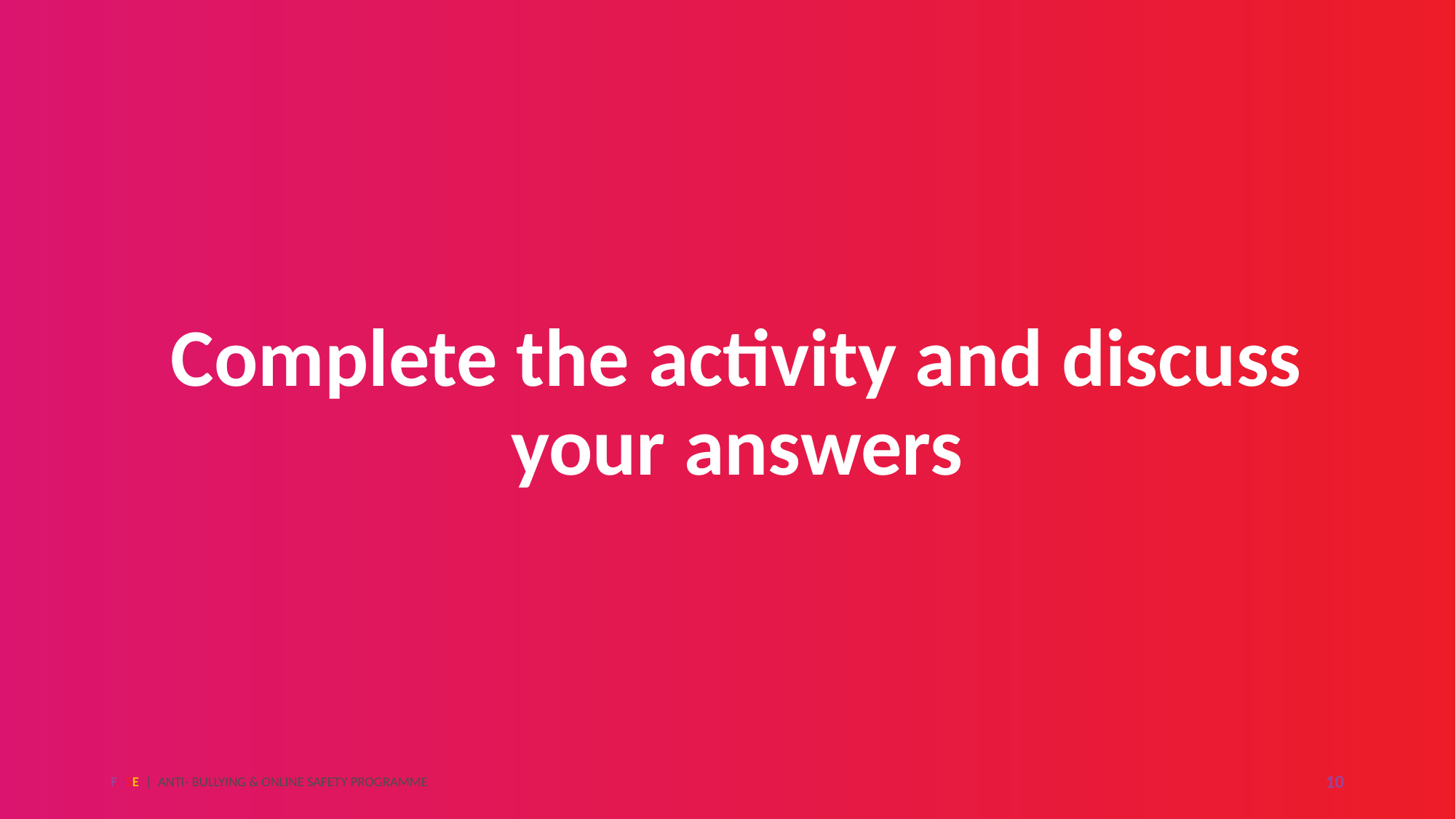

Complete the activity and discuss your answers

FUSE  |  ANTI- BULLYING & ONLINE SAFETY PROGRAMME
10